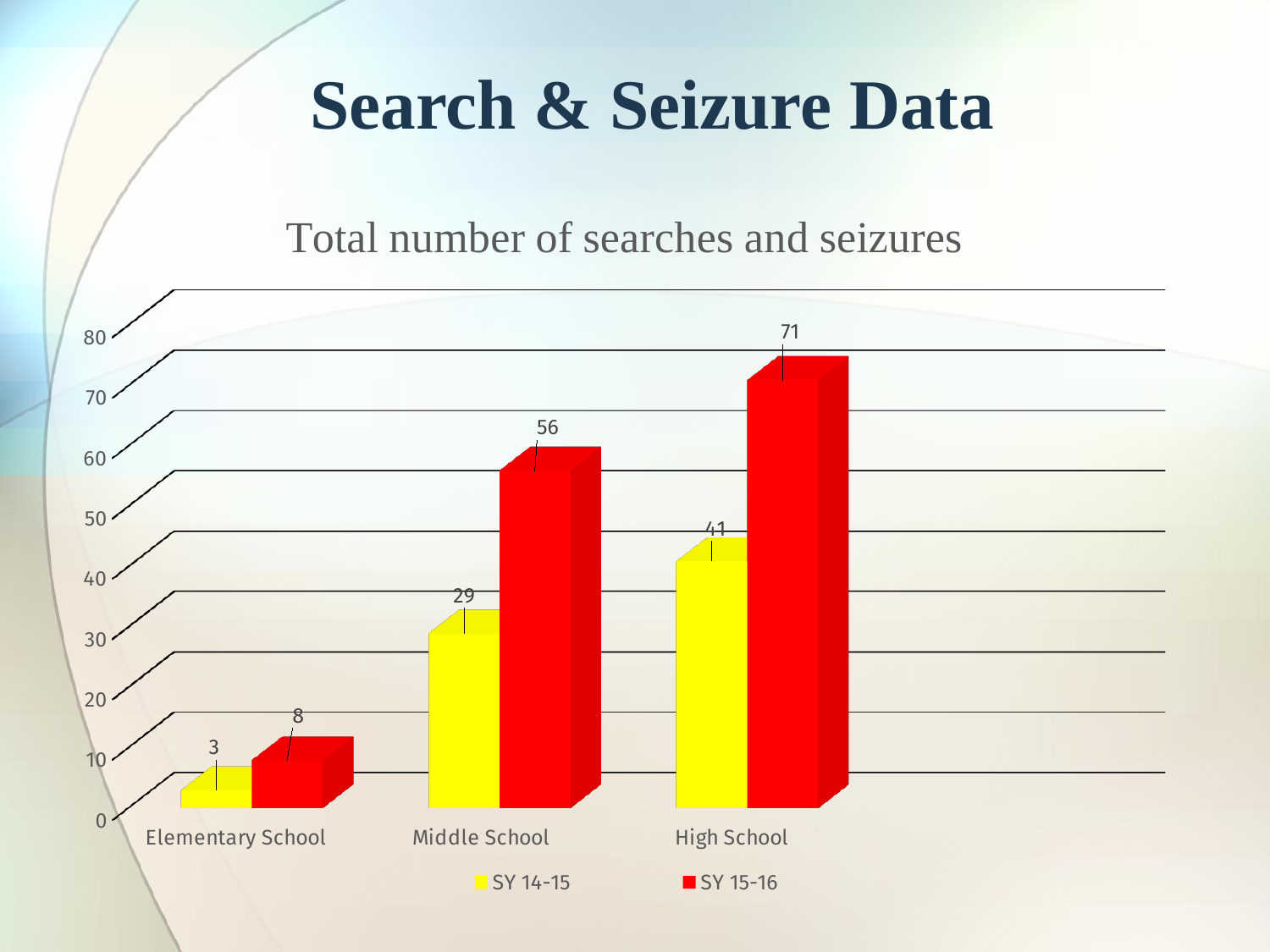

# Search & Seizure Data

[unsupported chart]